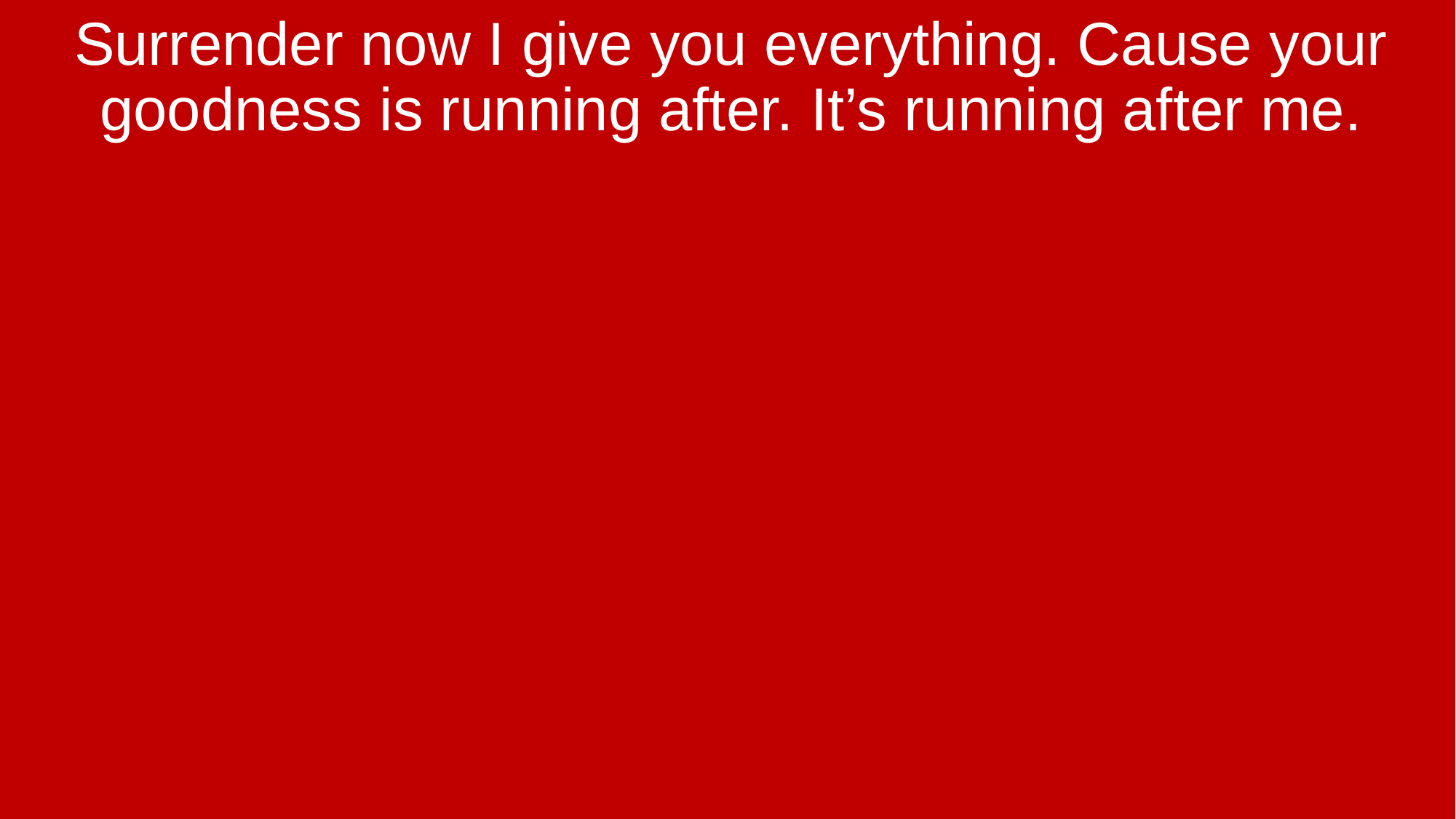

Surrender now I give you everything. Cause your goodness is running after. It’s running after me.